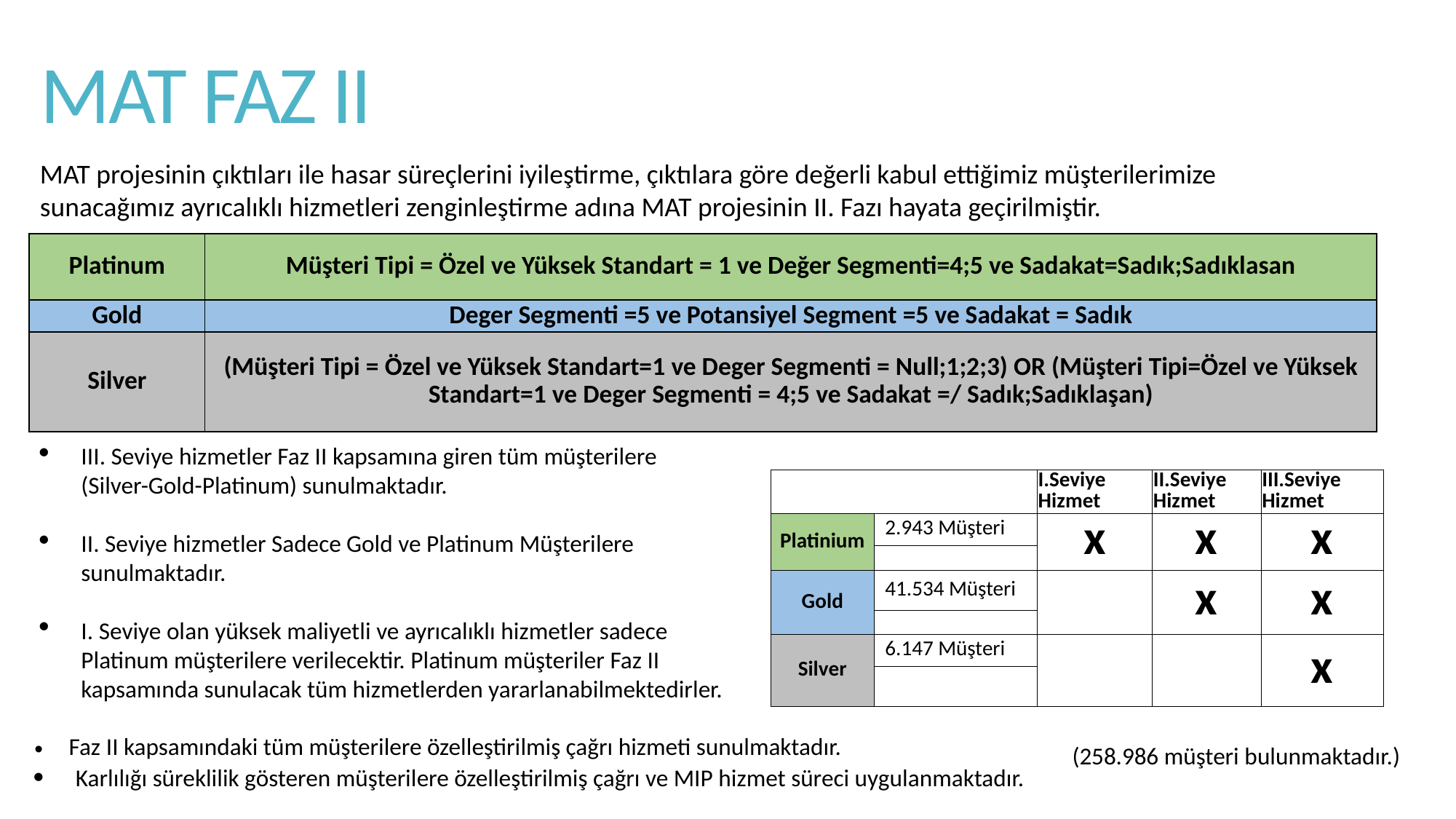

# MAT FAZ II
MAT projesinin çıktıları ile hasar süreçlerini iyileştirme, çıktılara göre değerli kabul ettiğimiz müşterilerimize sunacağımız ayrıcalıklı hizmetleri zenginleştirme adına MAT projesinin II. Fazı hayata geçirilmiştir.
| Platinum | Müşteri Tipi = Özel ve Yüksek Standart = 1 ve Değer Segmenti=4;5 ve Sadakat=Sadık;Sadıklasan |
| --- | --- |
| Gold | Deger Segmenti =5 ve Potansiyel Segment =5 ve Sadakat = Sadık |
| Silver | (Müşteri Tipi = Özel ve Yüksek Standart=1 ve Deger Segmenti = Null;1;2;3) OR (Müşteri Tipi=Özel ve Yüksek Standart=1 ve Deger Segmenti = 4;5 ve Sadakat =/ Sadık;Sadıklaşan) |
III. Seviye hizmetler Faz II kapsamına giren tüm müşterilere (Silver-Gold-Platinum) sunulmaktadır.

II. Seviye hizmetler Sadece Gold ve Platinum Müşterilere sunulmaktadır.

I. Seviye olan yüksek maliyetli ve ayrıcalıklı hizmetler sadece Platinum müşterilere verilecektir. Platinum müşteriler Faz II kapsamında sunulacak tüm hizmetlerden yararlanabilmektedirler.
|  |  | I.Seviye Hizmet | II.Seviye Hizmet | III.Seviye Hizmet |
| --- | --- | --- | --- | --- |
| Platinium | 2.943 Müşteri | x | x | x |
|  |  |  |  |  |
| Gold | 41.534 Müşteri |  | x | x |
|  |  |  |  |  |
| Silver | 6.147 Müşteri |  |  | x |
|  |  |  |  |  |
| Faz II kapsamındaki tüm müşterilere özelleştirilmiş çağrı hizmeti sunulmaktadır. |
| --- |
| Karlılığı süreklilik gösteren müşterilere özelleştirilmiş çağrı ve MIP hizmet süreci uygulanmaktadır. |
| (258.986 müşteri bulunmaktadır.) |
| --- |